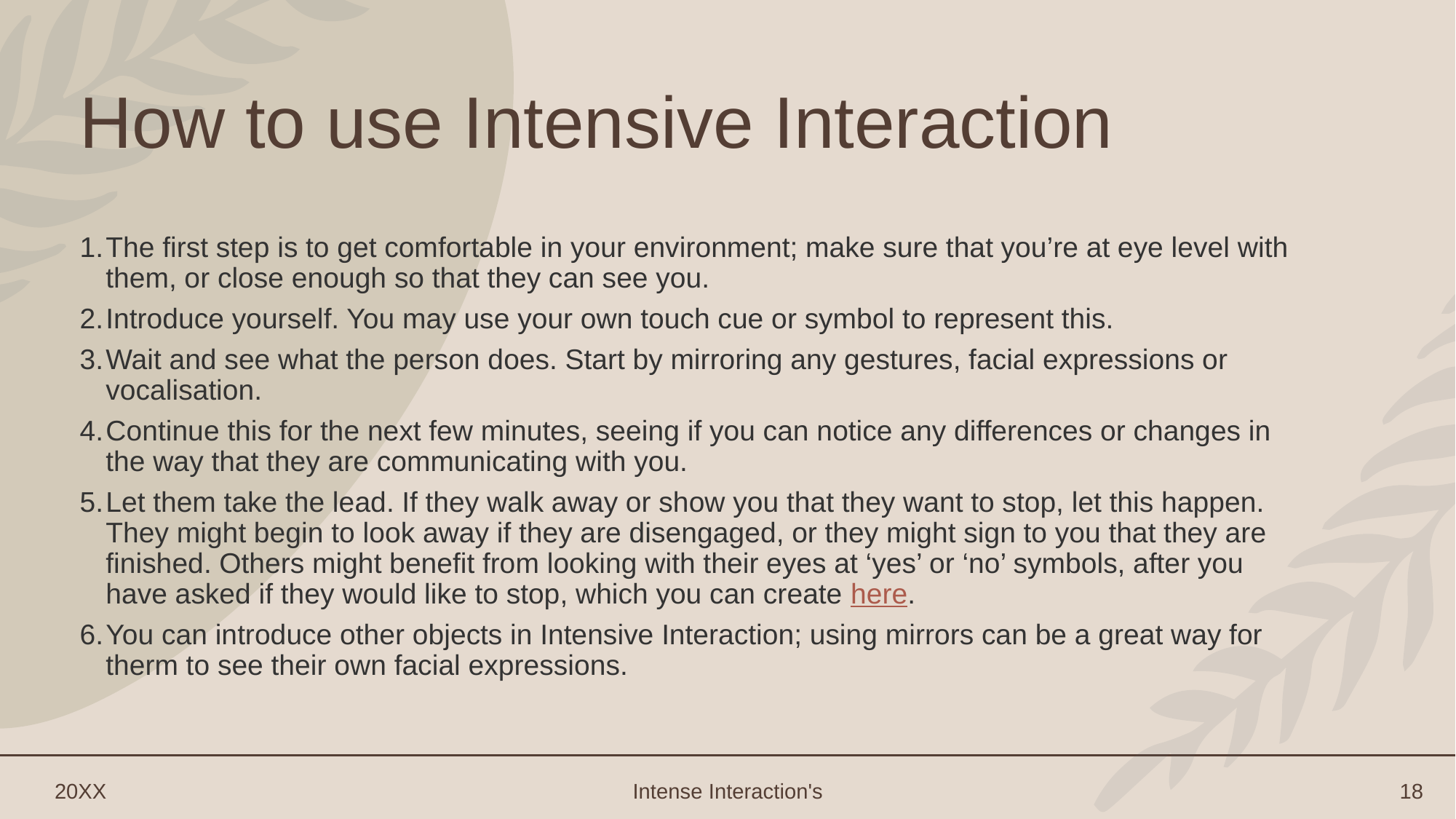

# How to use Intensive Interaction
The first step is to get comfortable in your environment; make sure that you’re at eye level with them, or close enough so that they can see you.
Introduce yourself. You may use your own touch cue or symbol to represent this.
Wait and see what the person does. Start by mirroring any gestures, facial expressions or vocalisation.
Continue this for the next few minutes, seeing if you can notice any differences or changes in the way that they are communicating with you.
Let them take the lead. If they walk away or show you that they want to stop, let this happen. They might begin to look away if they are disengaged, or they might sign to you that they are finished. Others might benefit from looking with their eyes at ‘yes’ or ‘no’ symbols, after you have asked if they would like to stop, which you can create here.
You can introduce other objects in Intensive Interaction; using mirrors can be a great way for therm to see their own facial expressions.

20XX
Intense Interaction's
18